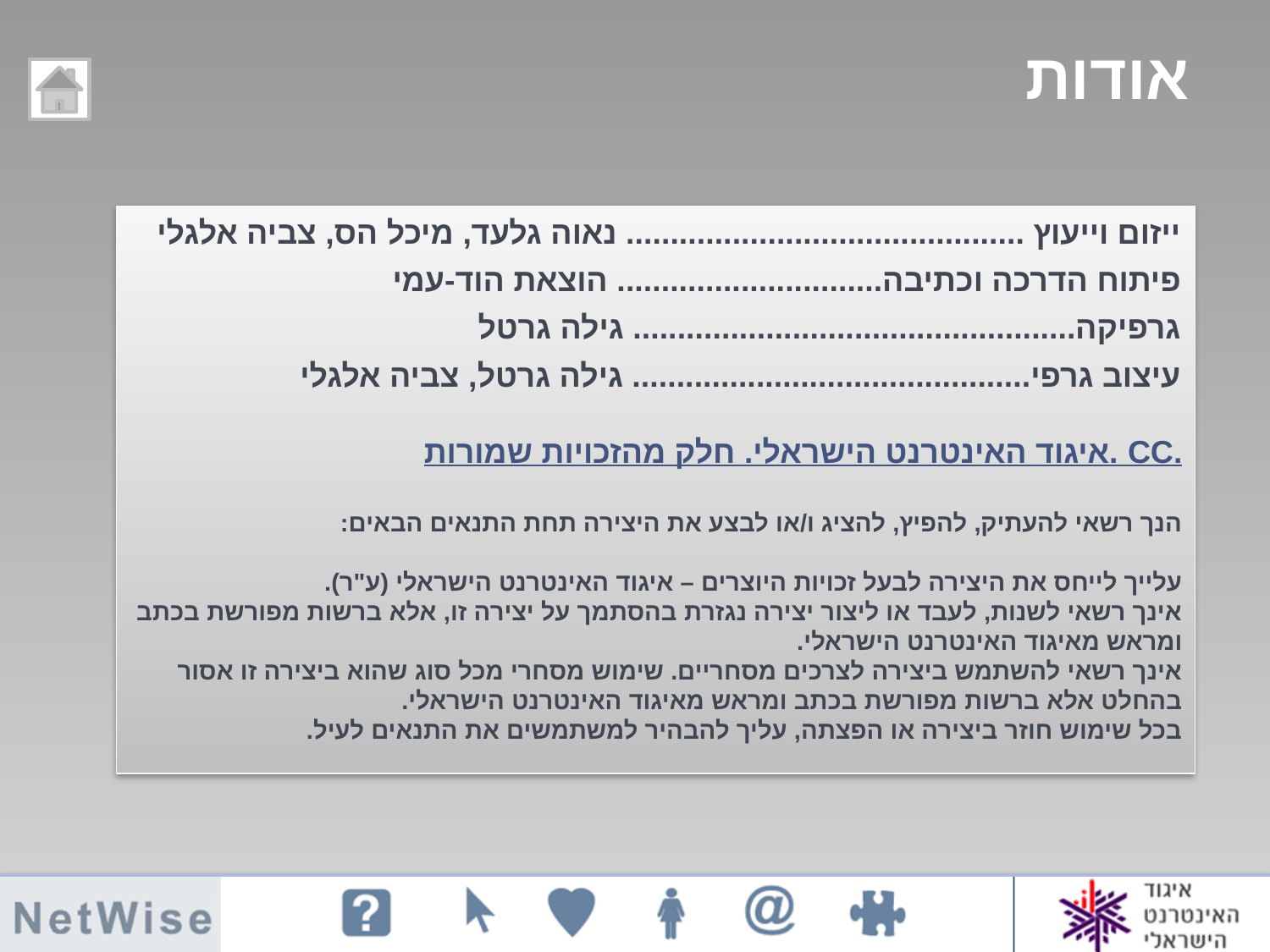

# אודות
ייזום וייעוץ ............................................. נאוה גלעד, מיכל הס, צביה אלגלי
פיתוח הדרכה וכתיבה.............................. הוצאת הוד-עמי
גרפיקה.................................................. גילה גרטל
עיצוב גרפי............................................. גילה גרטל, צביה אלגלי
איגוד האינטרנט הישראלי. חלק מהזכויות שמורות. CC.

הנך רשאי להעתיק, להפיץ, להציג ו/או לבצע את היצירה תחת התנאים הבאים:

עלייך לייחס את היצירה לבעל זכויות היוצרים – איגוד האינטרנט הישראלי (ע"ר).
אינך רשאי לשנות, לעבד או ליצור יצירה נגזרת בהסתמך על יצירה זו, אלא ברשות מפורשת בכתב ומראש מאיגוד האינטרנט הישראלי.
אינך רשאי להשתמש ביצירה לצרכים מסחריים. שימוש מסחרי מכל סוג שהוא ביצירה זו אסור בהחלט אלא ברשות מפורשת בכתב ומראש מאיגוד האינטרנט הישראלי.
בכל שימוש חוזר ביצירה או הפצתה, עליך להבהיר למשתמשים את התנאים לעיל.